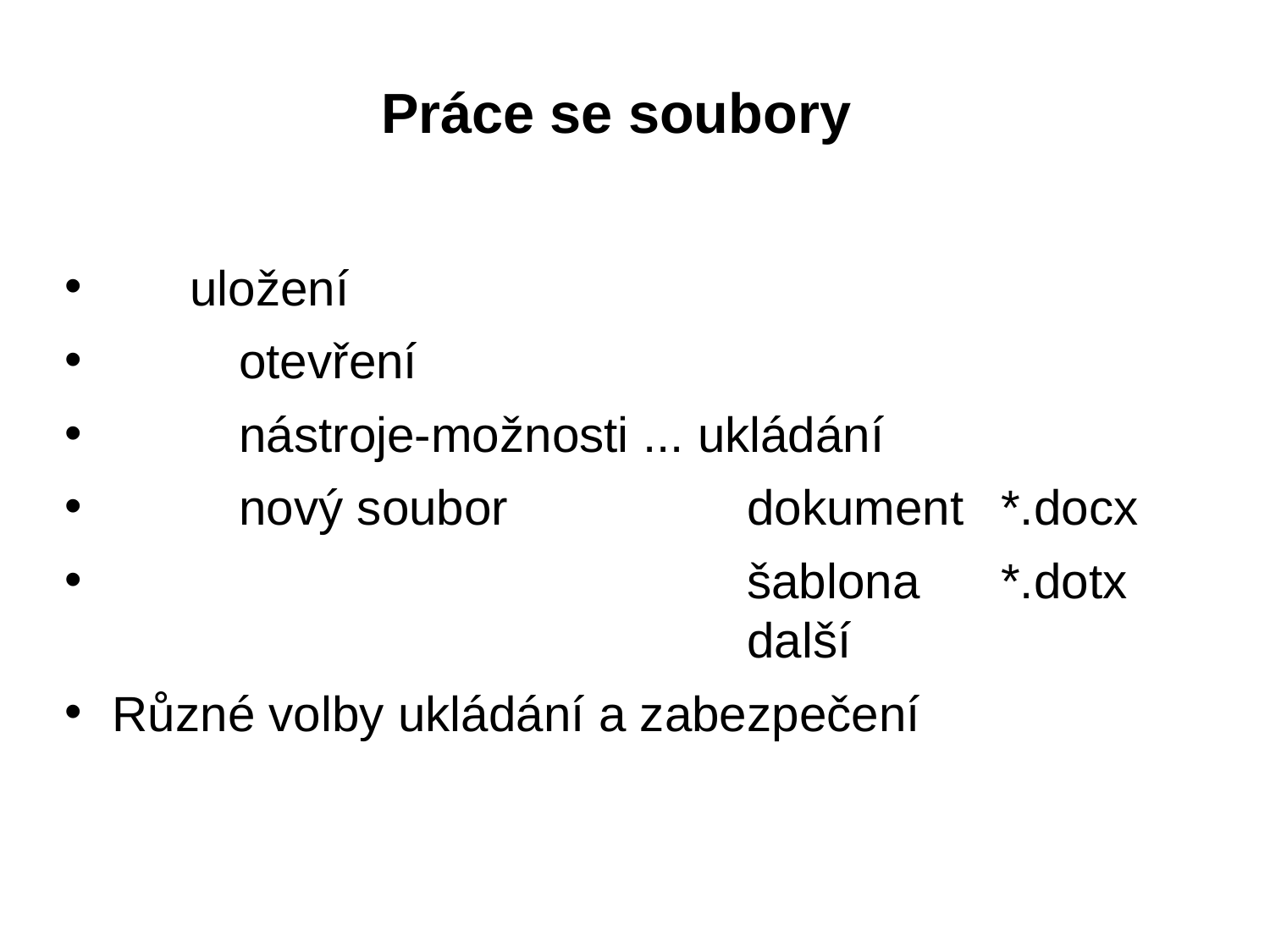

Práce se soubory
uložení
	otevření
	nástroje-možnosti ... ukládání
	nový soubor		dokument	*.docx
					šablona	*.dotx
					další
Různé volby ukládání a zabezpečení
24